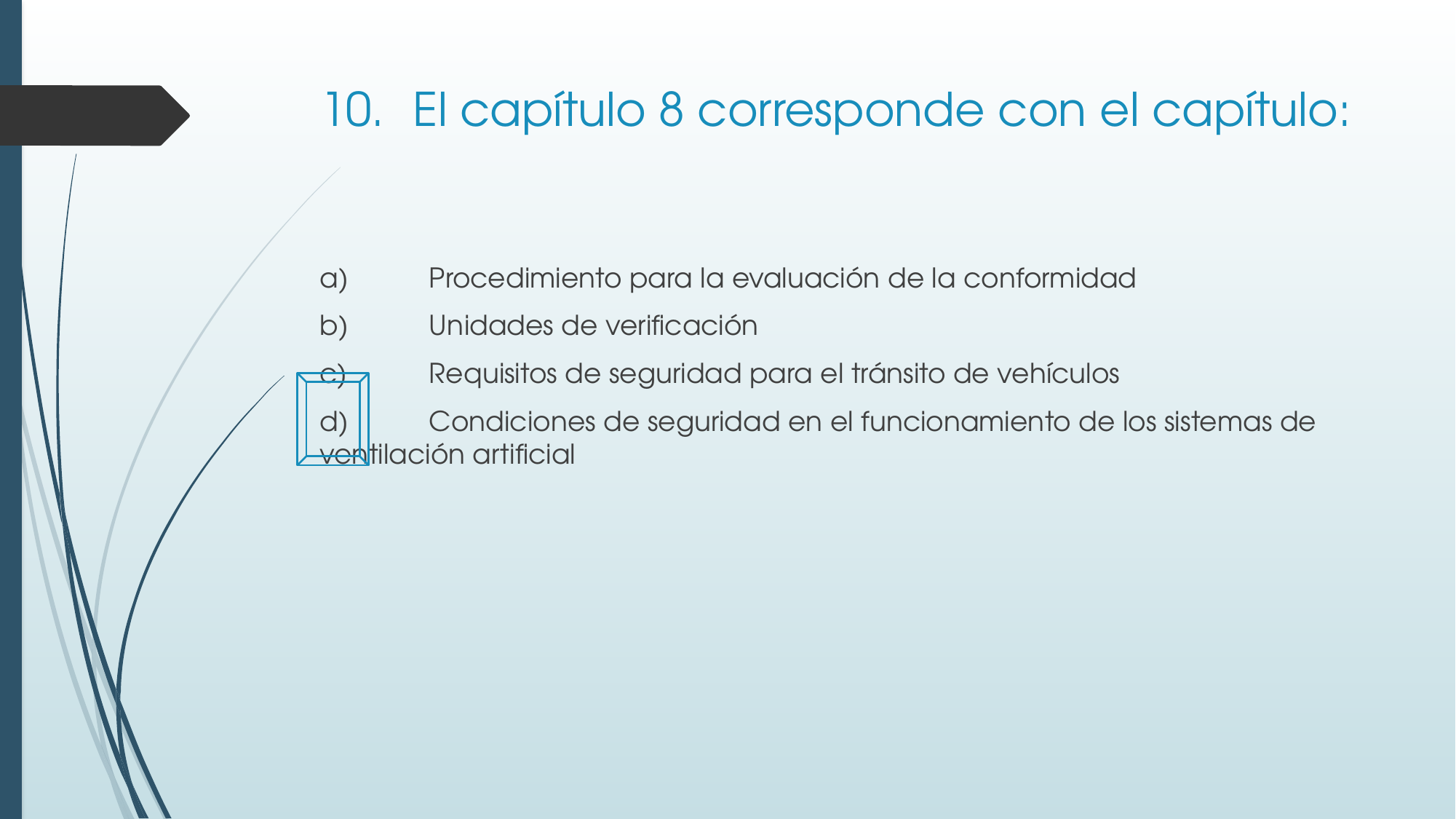

# 10.	El capítulo 8 corresponde con el capítulo:
a)	Procedimiento para la evaluación de la conformidad
b)	Unidades de verificación
c)	Requisitos de seguridad para el tránsito de vehículos
d)	Condiciones de seguridad en el funcionamiento de los sistemas de ventilación artificial